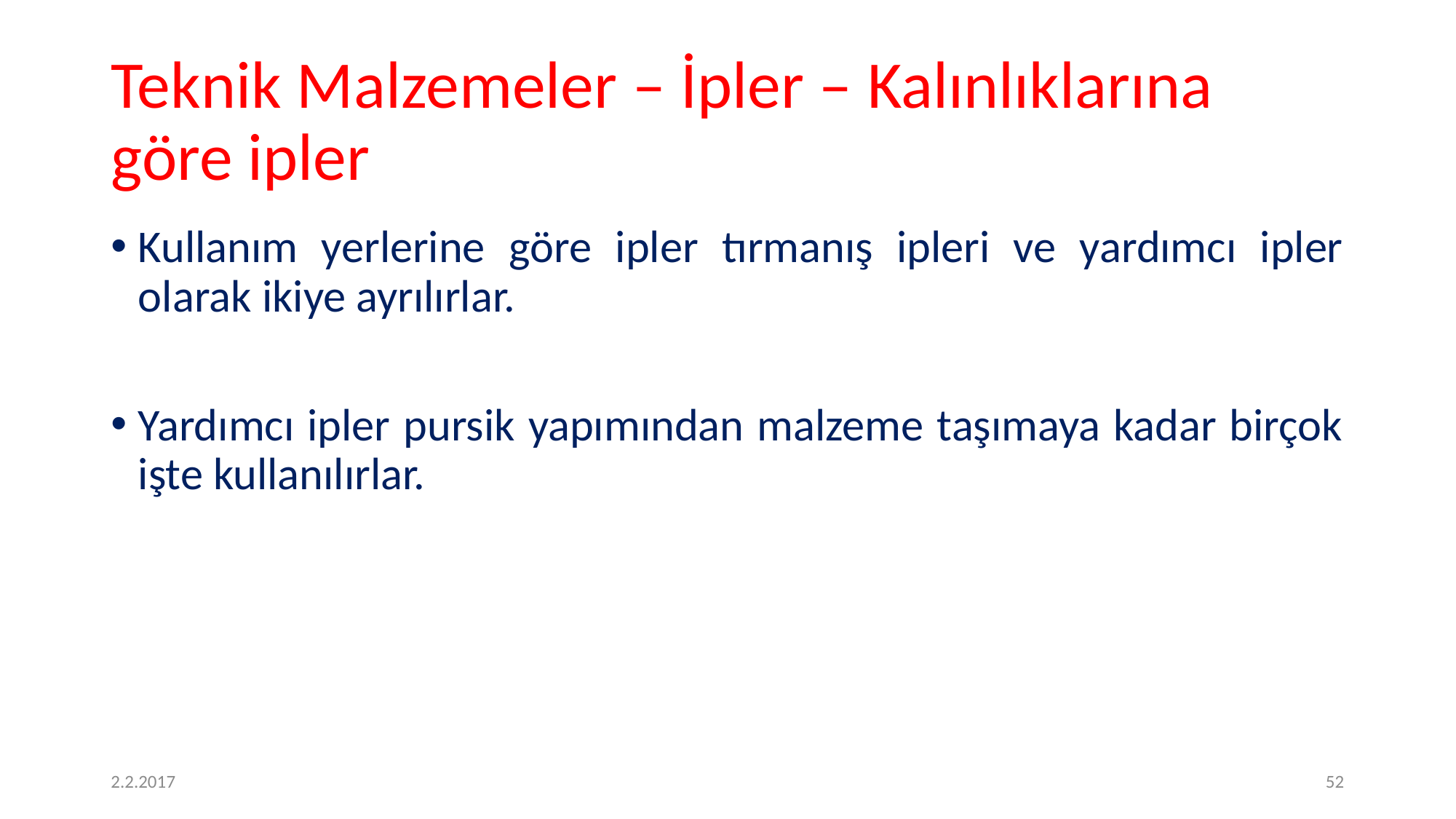

# Teknik Malzemeler – İpler – Kalınlıklarına göre ipler
Kullanım yerlerine göre ipler tırmanış ipleri ve yardımcı ipler olarak ikiye ayrılırlar.

Yardımcı ipler pursik yapımından malzeme taşımaya kadar birçok işte kullanılırlar.
2.2.2017
52